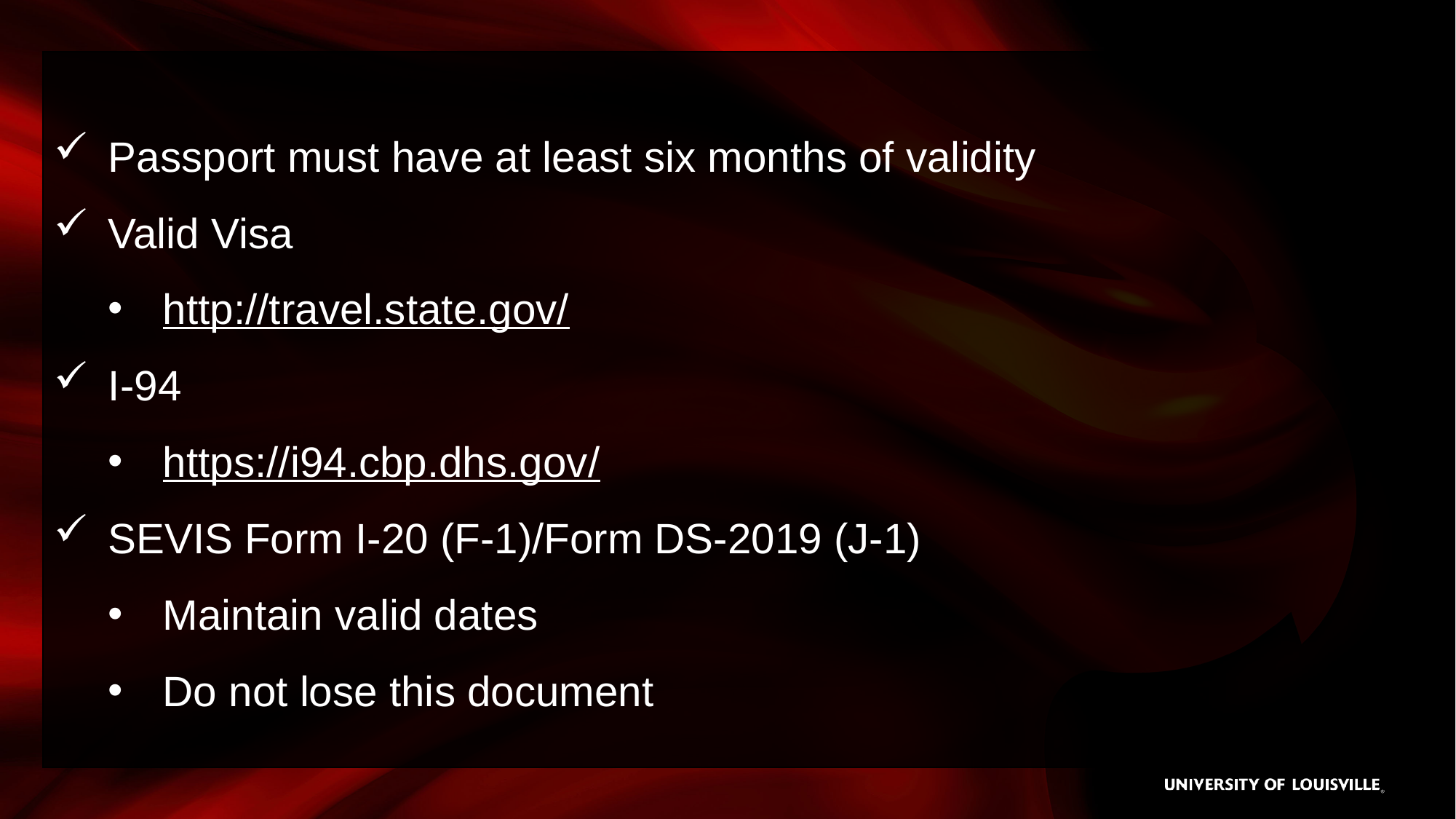

Passport must have at least six months of validity
Valid Visa
http://travel.state.gov/
I-94
https://i94.cbp.dhs.gov/
SEVIS Form I-20 (F-1)/Form DS-2019 (J-1)
Maintain valid dates
Do not lose this document